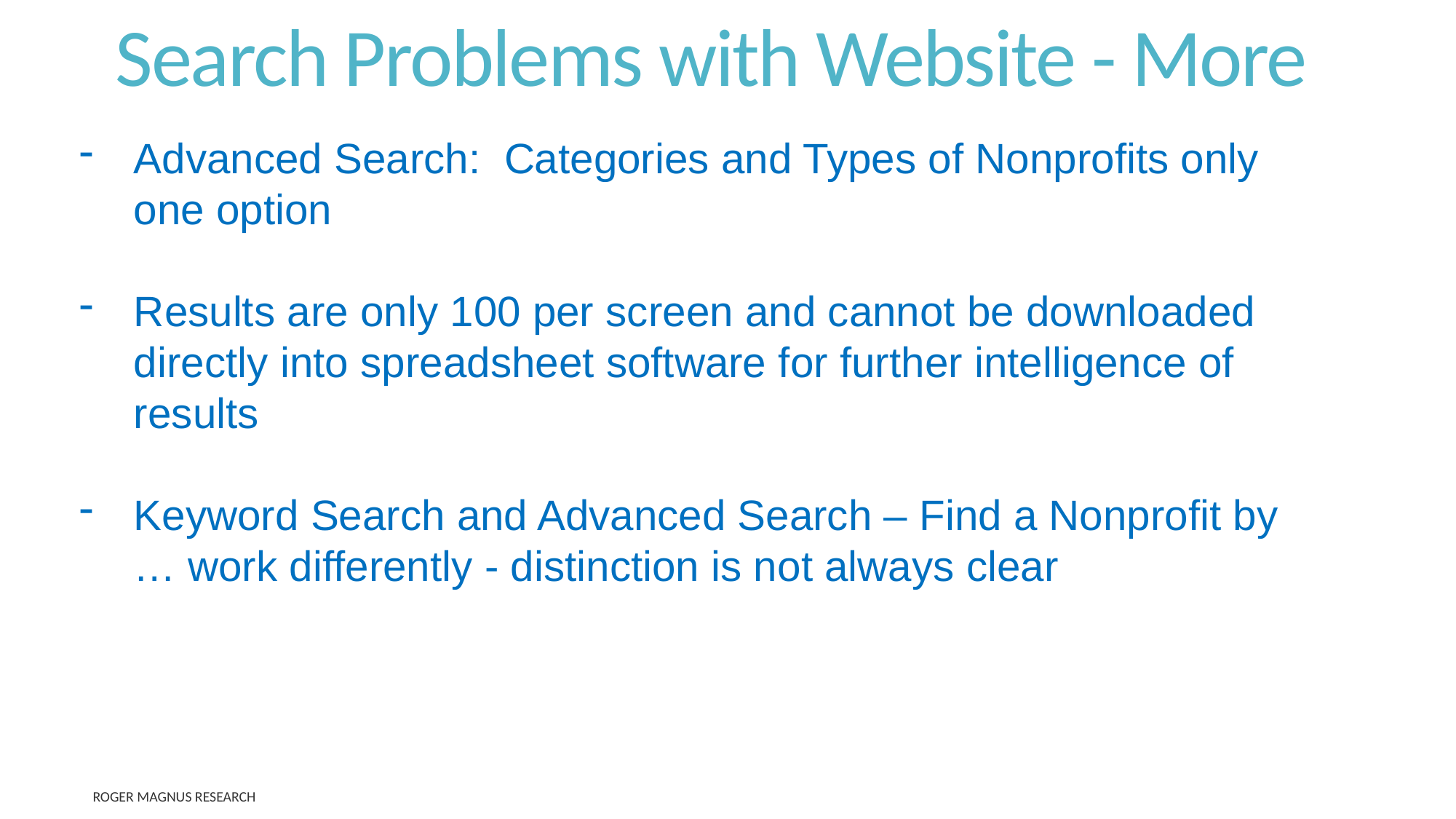

# Search Problems with Website - More

Advanced Search:  Categories and Types of Nonprofits only one option

Results are only 100 per screen and cannot be downloaded directly into spreadsheet software for further intelligence of results

Keyword Search and Advanced Search – Find a Nonprofit by … work differently - distinction is not always clear

Roger Magnus Research